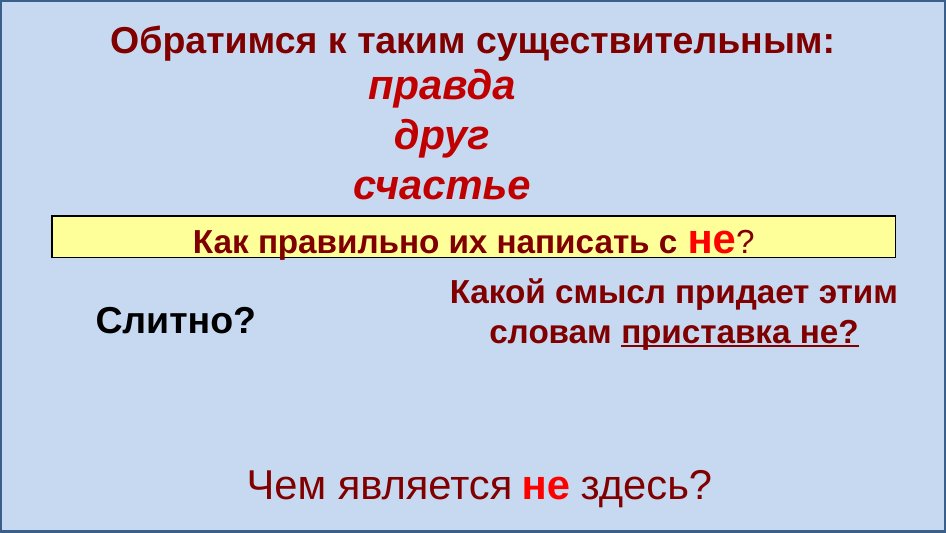

# Обратимся к таким существительным:
правда
друг
счастье
Как правильно их написать с не?
Какой смысл придает этим
словам приставка не?
Слитно?

Чем является не здесь?